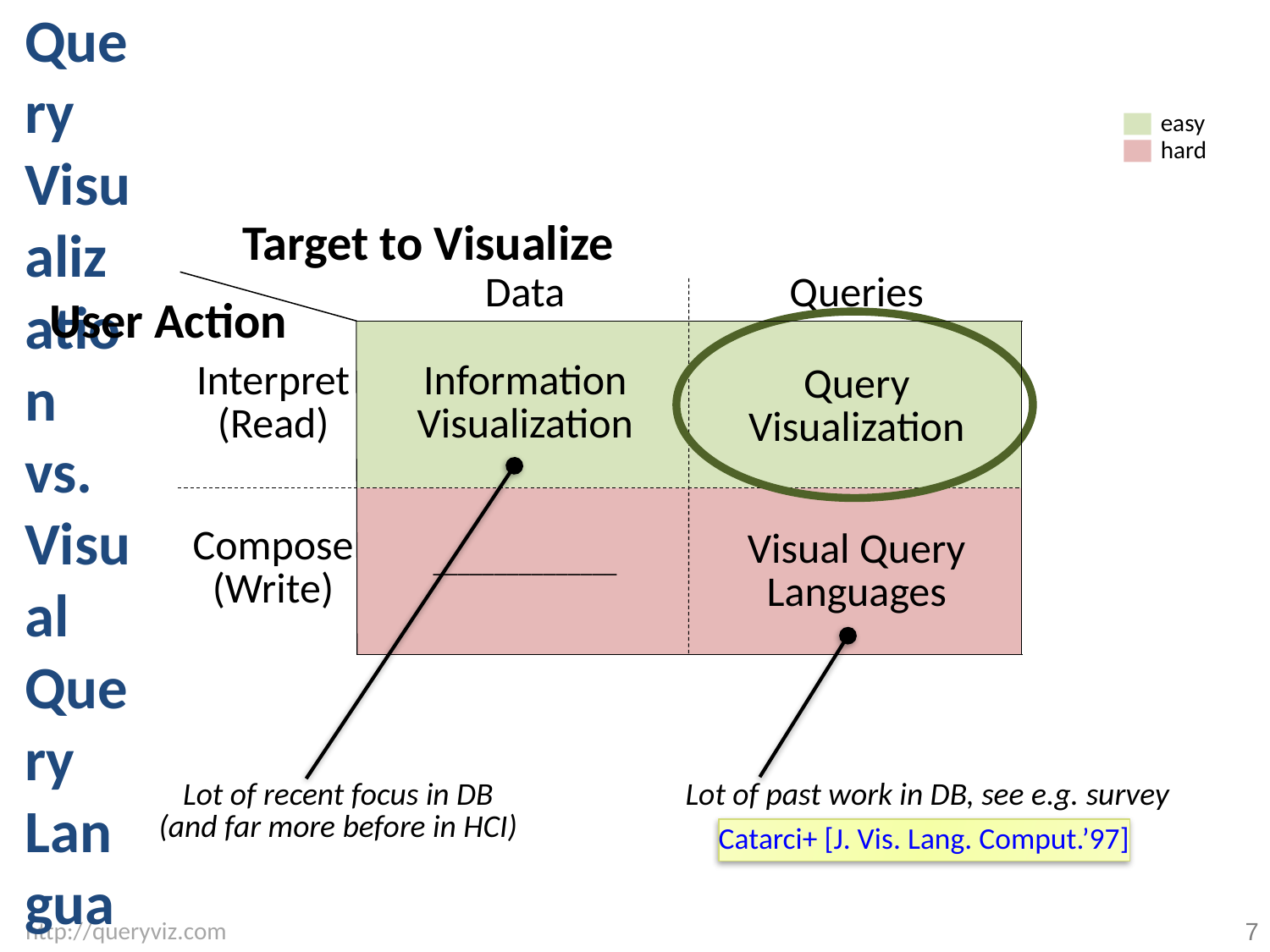

# Query Visualization vs. Visual Query Languages
easy

hard

Target to Visualize
Data
Queries
User Action

Interpret
(Read)
Information
Visualization
Query
Visualization

Compose
(Write)
Visual Query
Languages
_______________

Lot of recent focus in DB
(and far more before in HCI)
Lot of past work in DB, see e.g. survey
Catarci+ [J. Vis. Lang. Comput.’97]
7